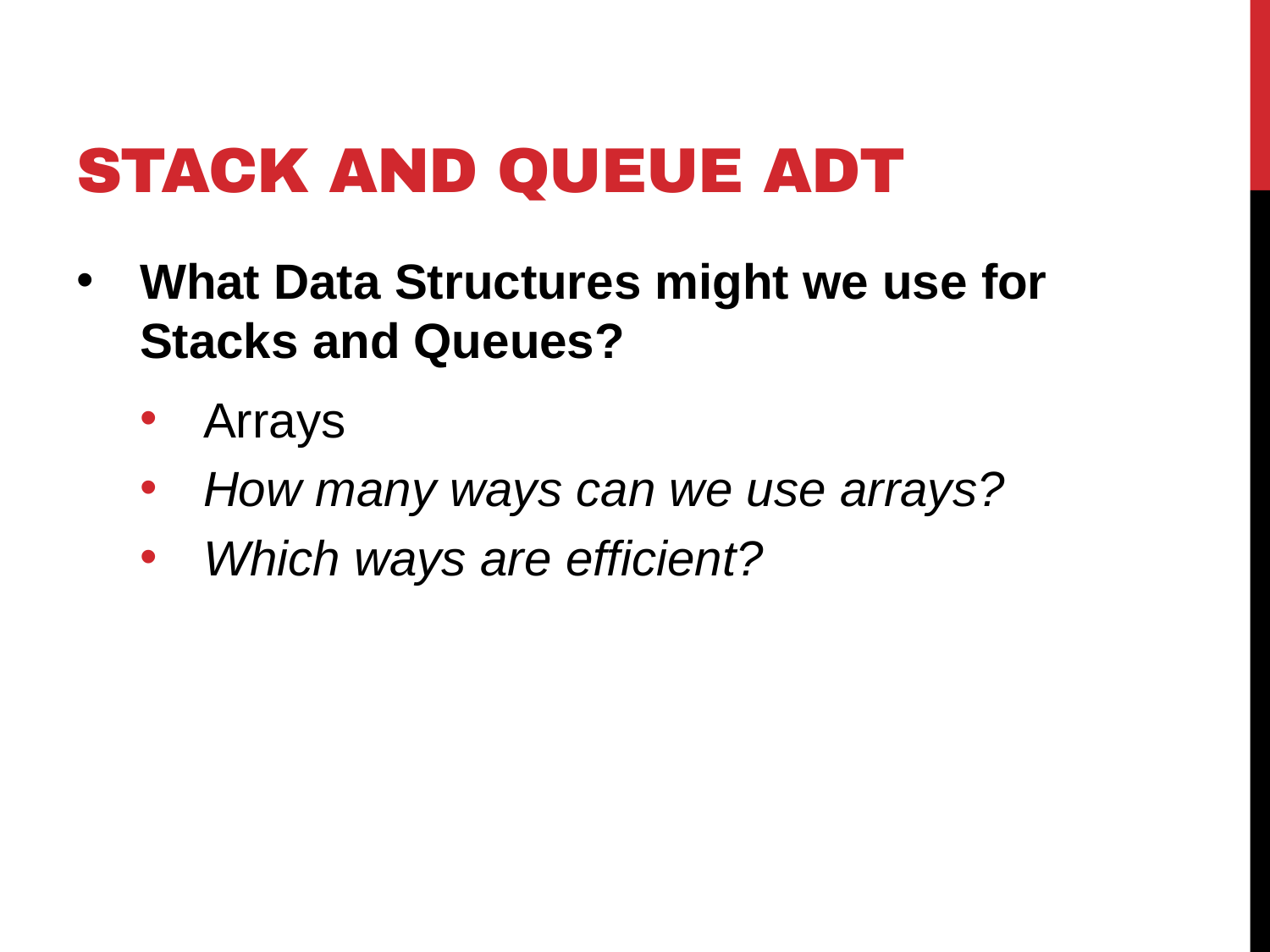

# Stack and Queue ADT

What Data Structures might we use for Stacks and Queues?
Arrays
How many ways can we use arrays?
Which ways are efficient?